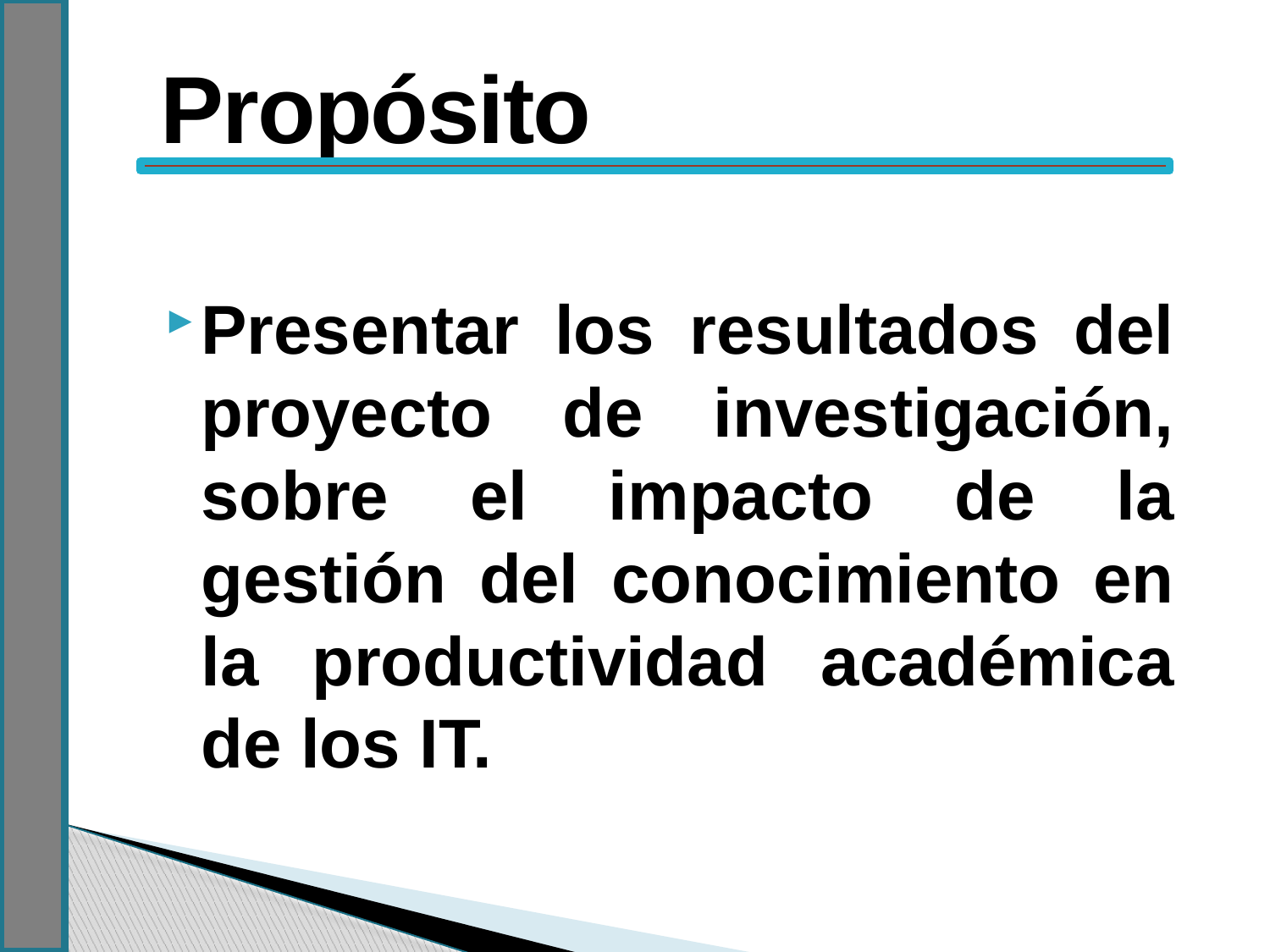

Propósito

Presentar los resultados del proyecto de investigación, sobre el impacto de la gestión del conocimiento en la productividad académica de los IT.